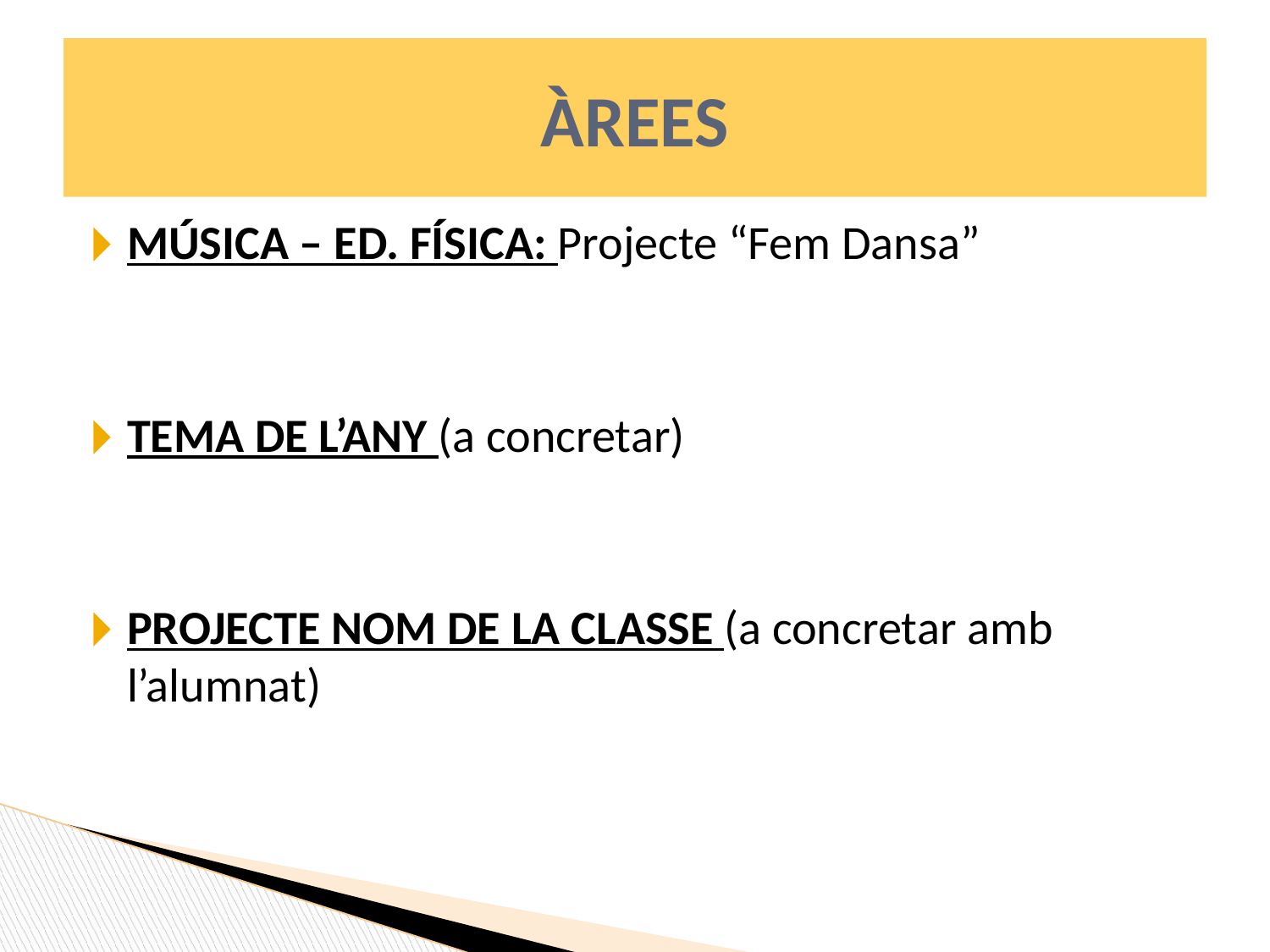

# ÀREES
MÚSICA – ED. FÍSICA: Projecte “Fem Dansa”

TEMA DE L’ANY (a concretar)

PROJECTE NOM DE LA CLASSE (a concretar amb l’alumnat)